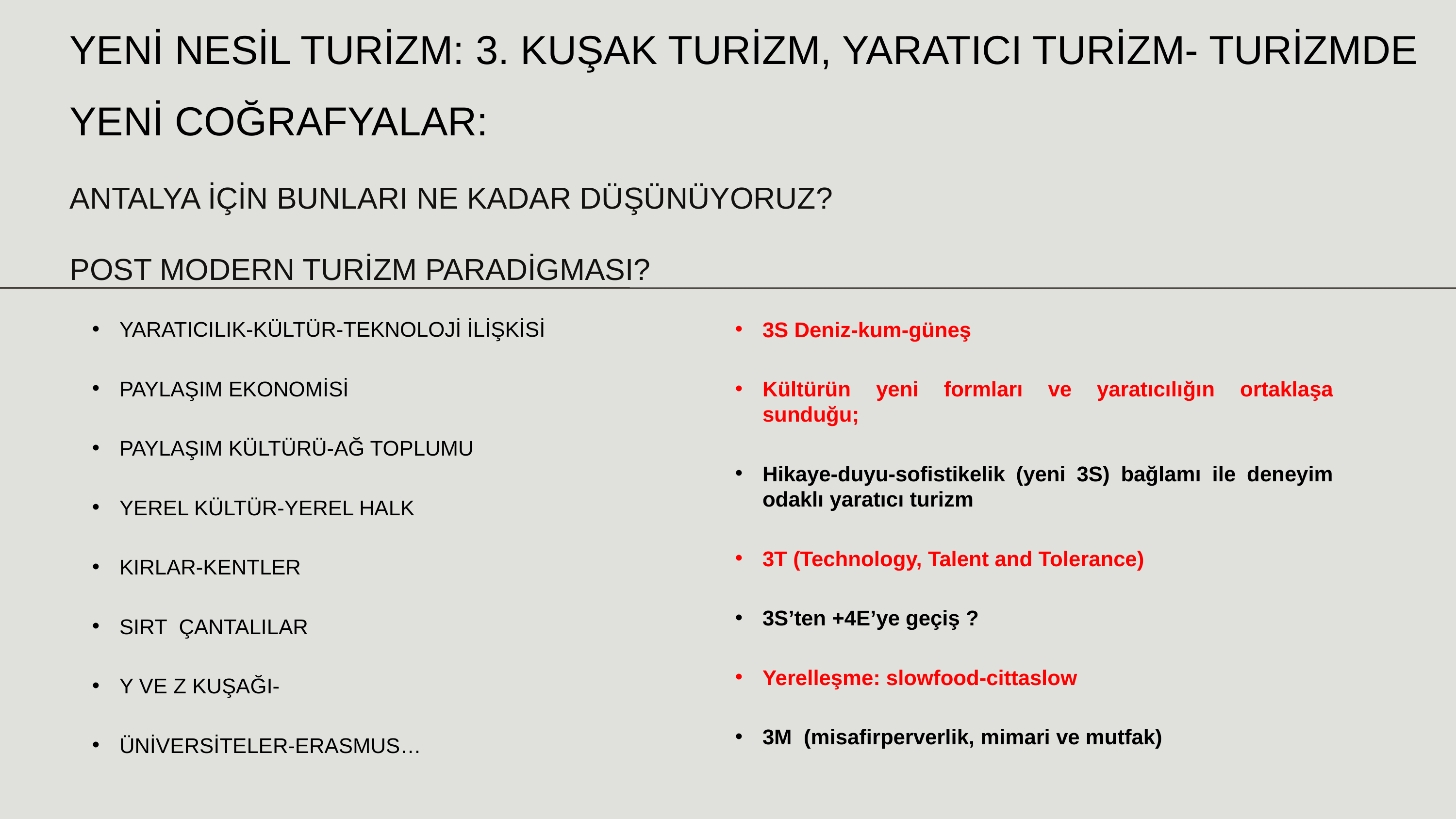

YENİ NESİL TURİZM: 3. KUŞAK TURİZM, YARATICI TURİZM- TURİZMDE YENİ COĞRAFYALAR:
ANTALYA İÇİN BUNLARI NE KADAR DÜŞÜNÜYORUZ?
POST MODERN TURİZM PARADİGMASI?

YARATICILIK-KÜLTÜR-TEKNOLOJİ İLİŞKİSİ

PAYLAŞIM EKONOMİSİ

PAYLAŞIM KÜLTÜRÜ-AĞ TOPLUMU

YEREL KÜLTÜR-YEREL HALK

KIRLAR-KENTLER

SIRT  ÇANTALILAR

Y VE Z KUŞAĞI-

ÜNİVERSİTELER-ERASMUS…
3S Deniz-kum-güneş

Kültürün yeni formları ve yaratıcılığın ortaklaşa sunduğu;

Hikaye-duyu-sofistikelik (yeni 3S) bağlamı ile deneyim odaklı yaratıcı turizm

3T (Technology, Talent and Tolerance)

3S’ten +4E’ye geçiş ?

Yerelleşme: slowfood-cittaslow

3M  (misafirperverlik, mimari ve mutfak)